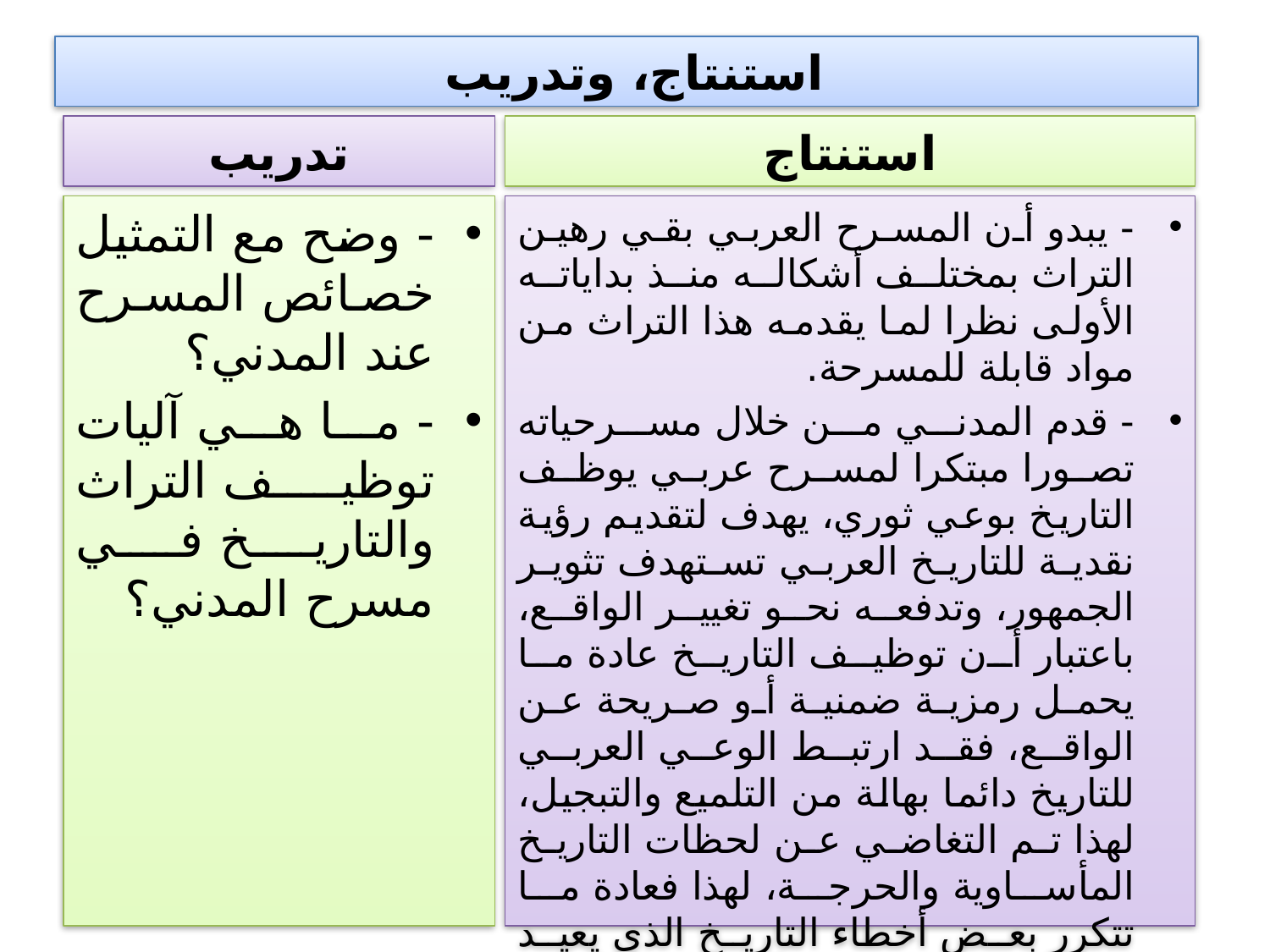

# استنتاج، وتدريب
تدريب
استنتاج
- وضح مع التمثيل خصائص المسرح عند المدني؟
- ما هي آليات توظيف التراث والتاريخ في مسرح المدني؟
- يبدو أن المسرح العربي بقي رهين التراث بمختلف أشكاله منذ بداياته الأولى نظرا لما يقدمه هذا التراث من مواد قابلة للمسرحة.
- قدم المدني من خلال مسرحياته تصورا مبتكرا لمسرح عربي يوظف التاريخ بوعي ثوري، يهدف لتقديم رؤية نقدية للتاريخ العربي تستهدف تثوير الجمهور، وتدفعه نحو تغيير الواقع، باعتبار أن توظيف التاريخ عادة ما يحمل رمزية ضمنية أو صريحة عن الواقع، فقد ارتبط الوعي العربي للتاريخ دائما بهالة من التلميع والتبجيل، لهذا تم التغاضي عن لحظات التاريخ المأساوية والحرجة، لهذا فعادة ما تتكرر بعض أخطاء التاريخ الذي يعيد نفسه، بينما يفترض أن هدف قراءة التاريخ هو تفادي إعادة إنتاج أخطائه، لهذا وجب النظر لهذا الوعي التاريخي وتصحيحه بالاعتماد على وسائل فنية كالمسرح.
 سعى عز الدين المدني نحو تكريس مسرح احتفالي واقعي يهدف لتوسيع دائرته الجماهيرية، التي كلما توسعت توسع معها نطاق الوعي بالتغيير، لهذا فمعظم مسرحياته توازي بين التاريخ والواقع، والتاريخ ليس هدفا بقدر ما هو وسيلة لوعي الواقع.